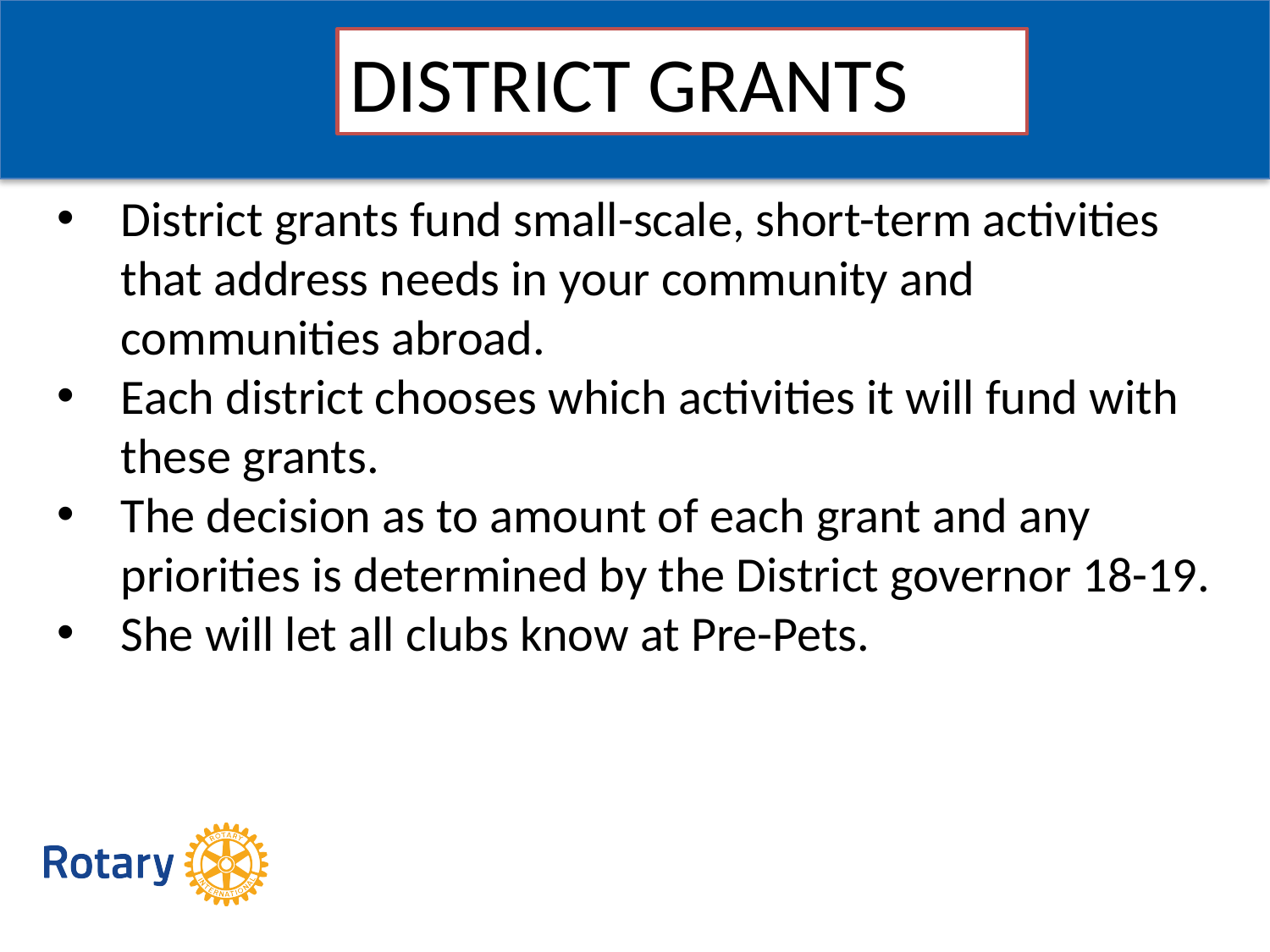

DISTRICT GRANTS
District grants fund small-scale, short-term activities that address needs in your community and communities abroad.
Each district chooses which activities it will fund with these grants.
The decision as to amount of each grant and any priorities is determined by the District governor 18-19.
She will let all clubs know at Pre-Pets.